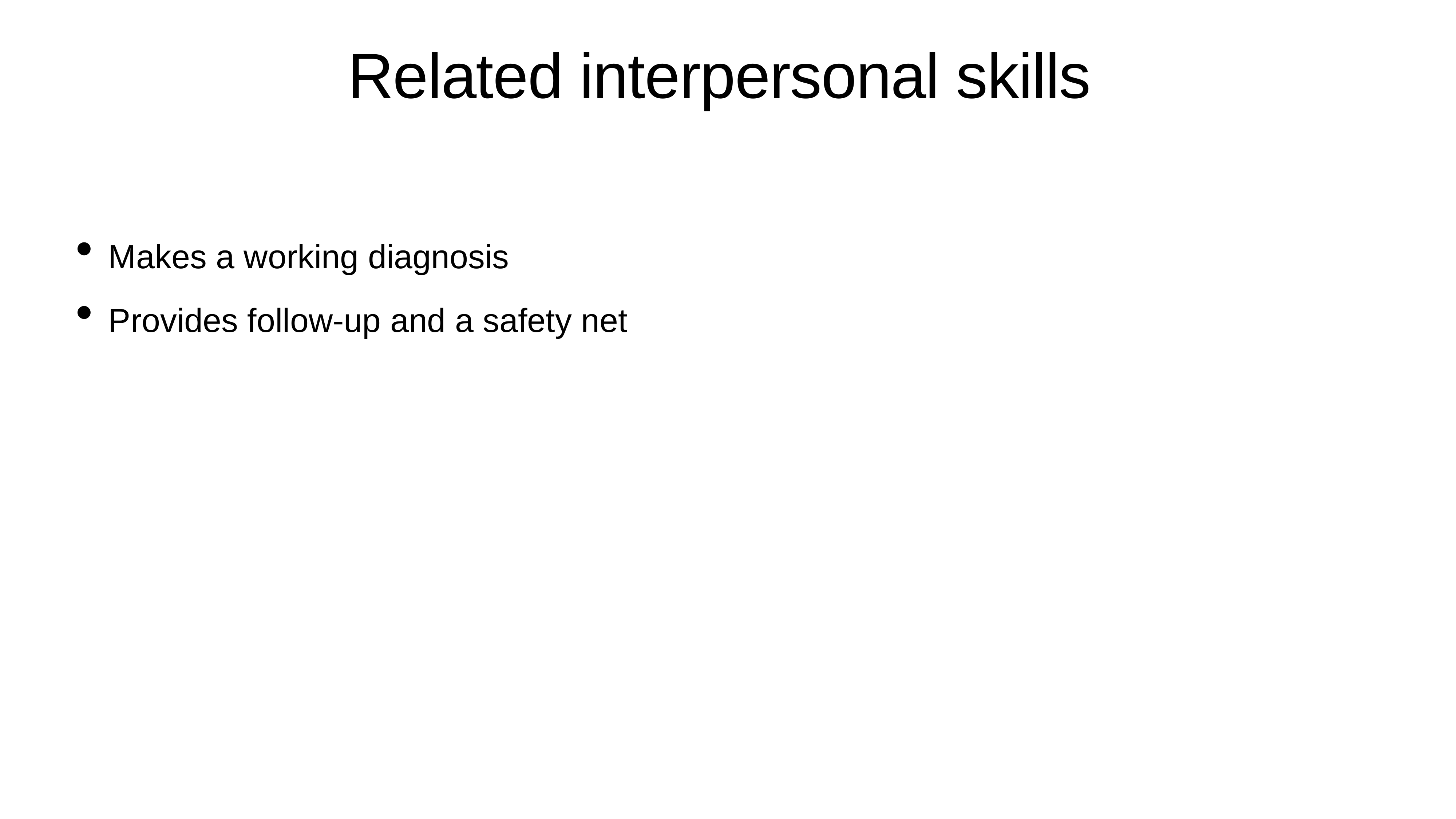

# Related interpersonal skills
Makes a working diagnosis
Provides follow-up and a safety net